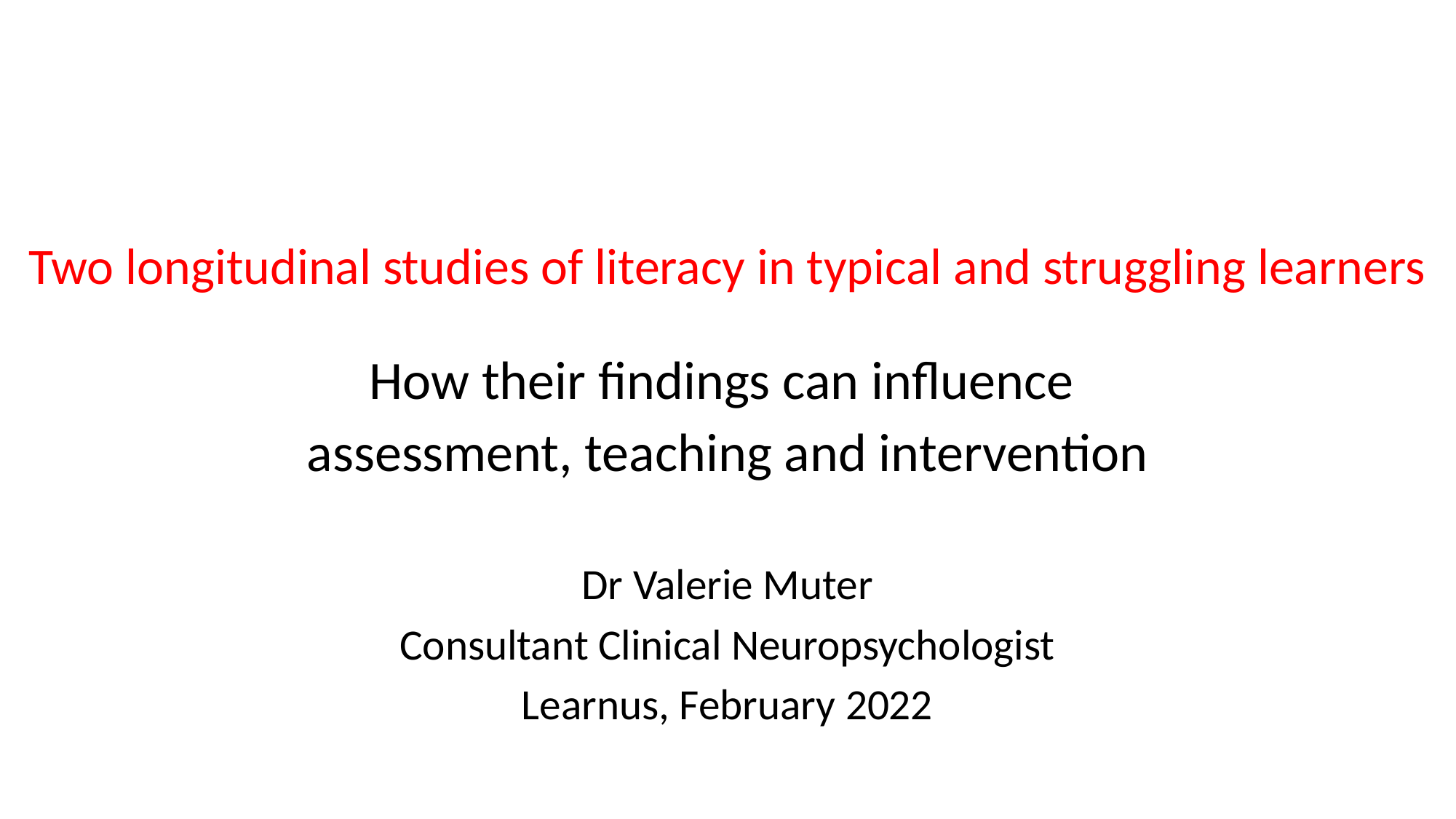

# Two longitudinal studies of literacy in typical and struggling learners
How their findings can influence
assessment, teaching and intervention

Dr Valerie Muter
Consultant Clinical Neuropsychologist
Learnus, February 2022